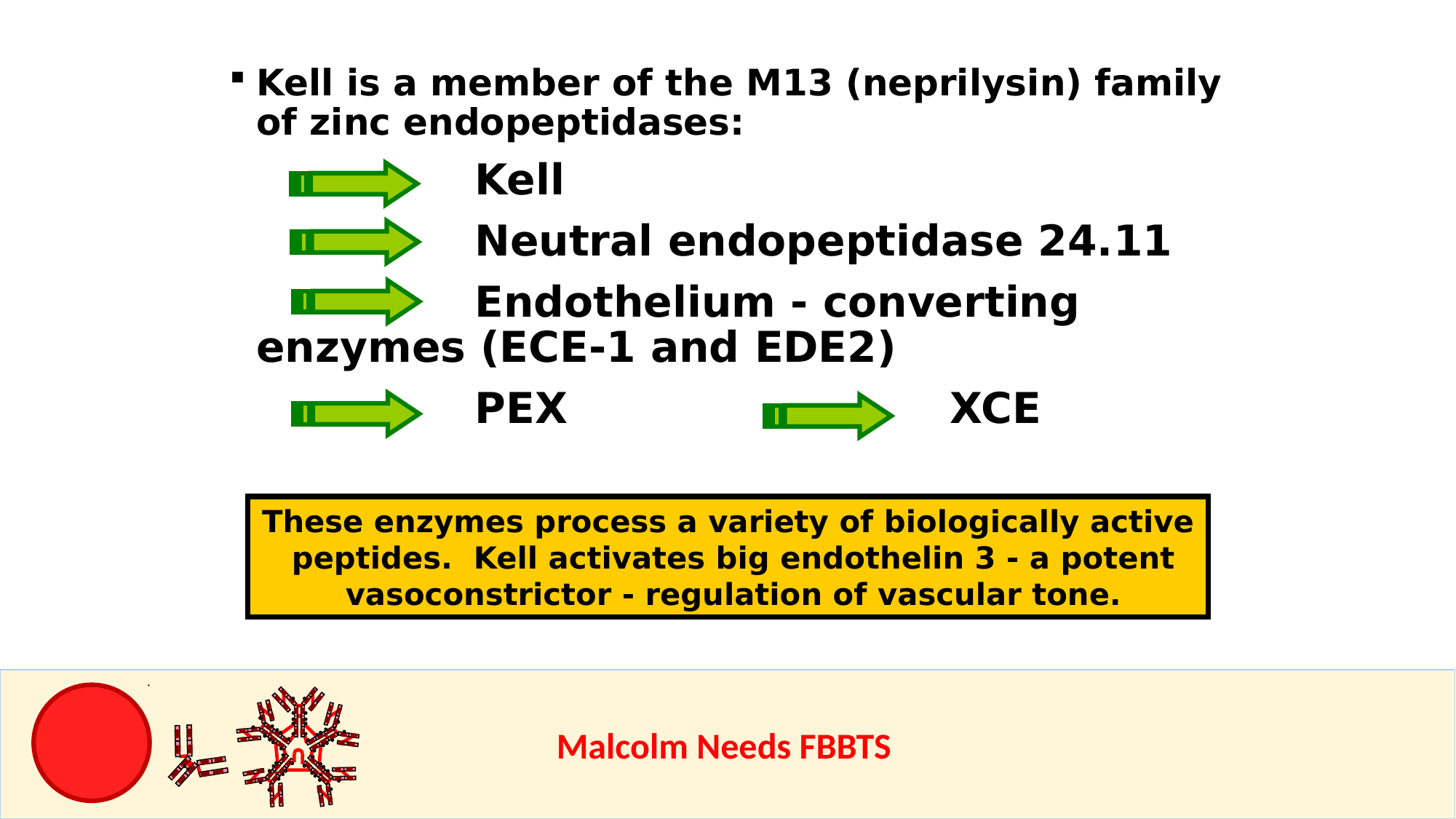

Kell is a member of the M13 (neprilysin) family of zinc endopeptidases:
			Kell
			Neutral endopeptidase 24.11
			Endothelium - converting enzymes (ECE-1 and EDE2)
			PEX                          XCE

These enzymes process a variety of biologically active
 peptides.  Kell activates big endothelin 3 - a potent
 vasoconstrictor - regulation of vascular tone.
					Malcolm Needs FBBTS